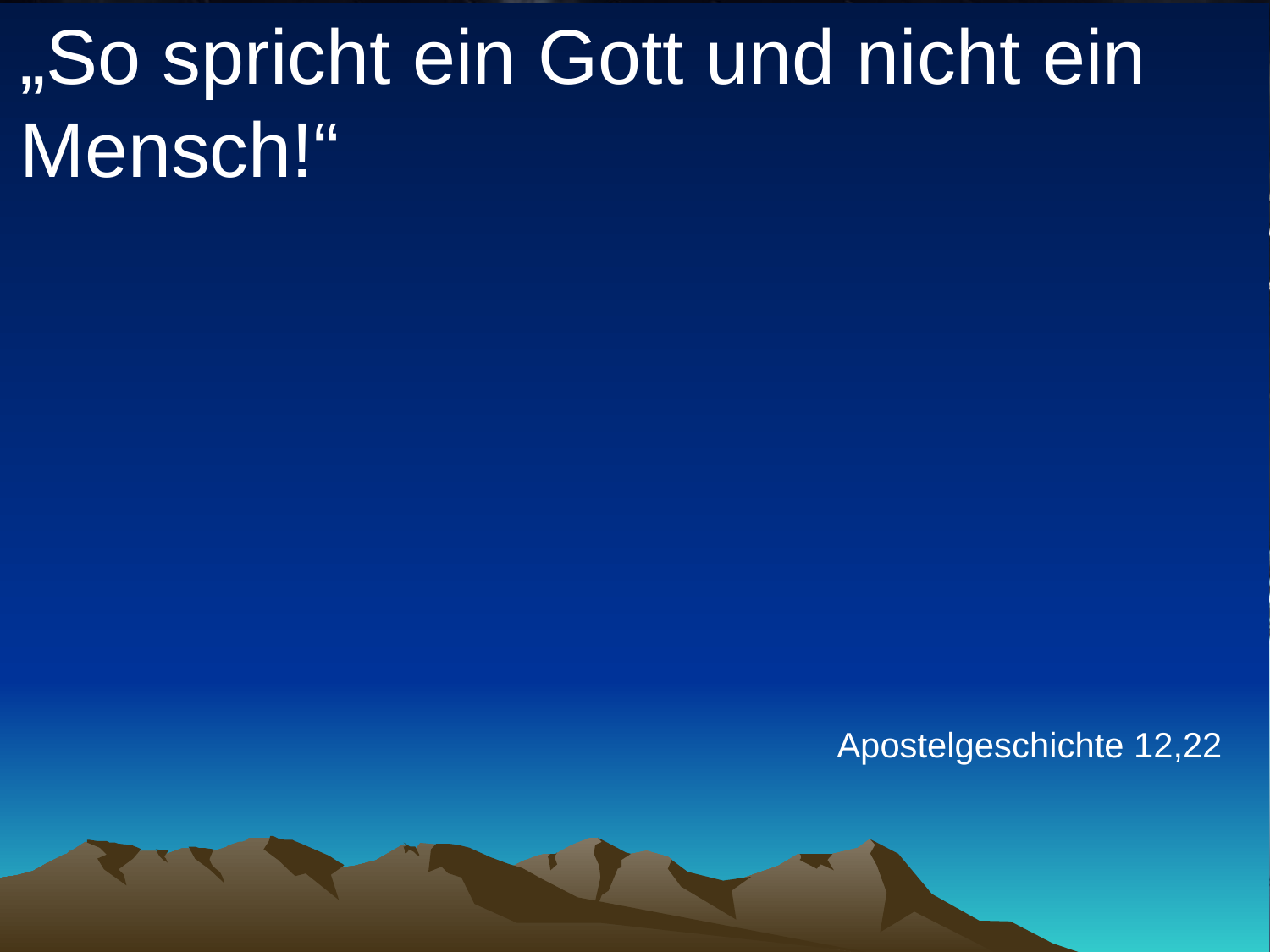

# „So spricht ein Gott und nicht ein Mensch!“
Apostelgeschichte 12,22